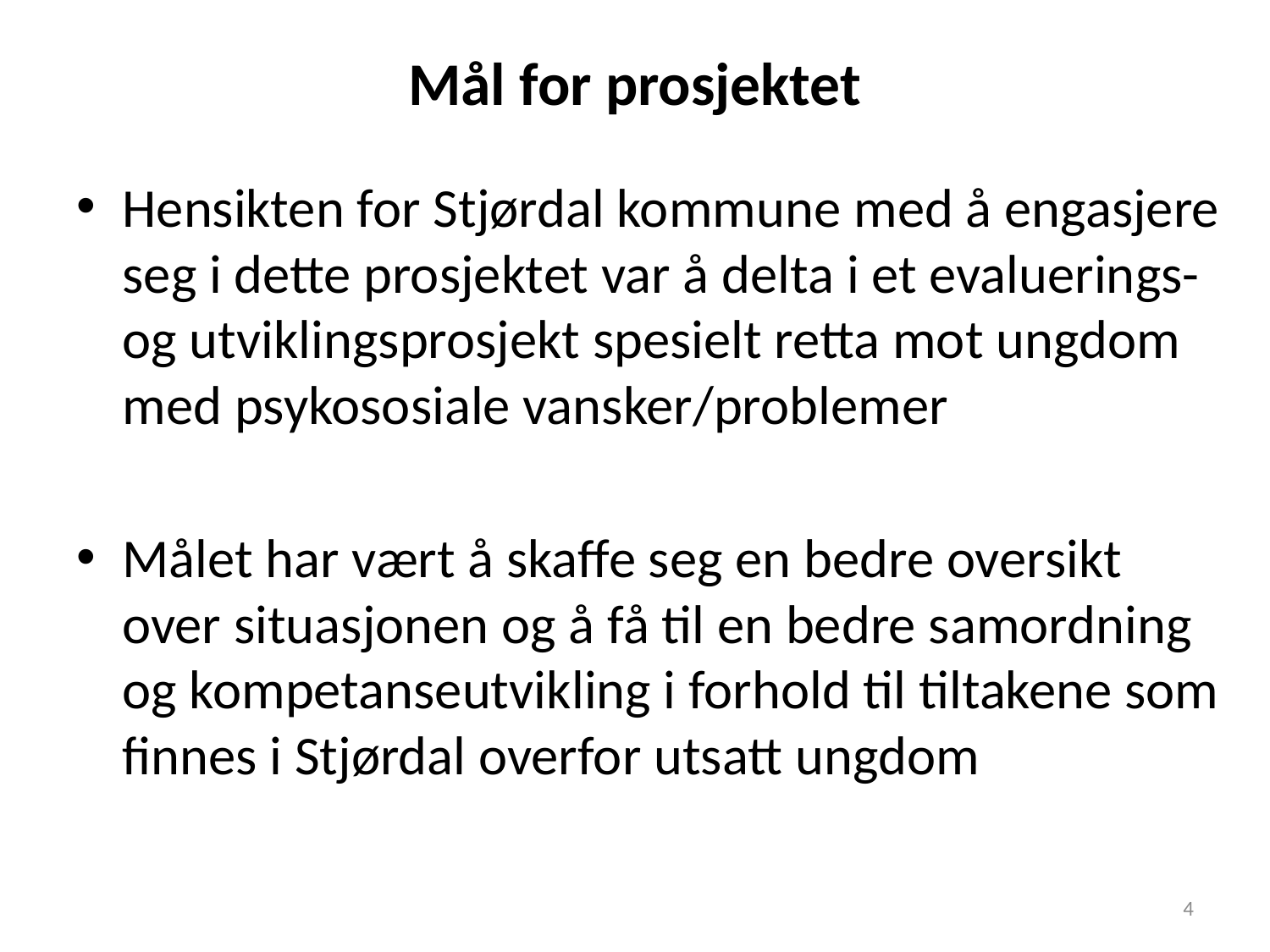

# Mål for prosjektet
Hensikten for Stjørdal kommune med å engasjere seg i dette prosjektet var å delta i et evaluerings- og utviklingsprosjekt spesielt retta mot ungdom med psykososiale vansker/problemer

Målet har vært å skaffe seg en bedre oversikt over situasjonen og å få til en bedre samordning og kompetanseutvikling i forhold til tiltakene som finnes i Stjørdal overfor utsatt ungdom

4